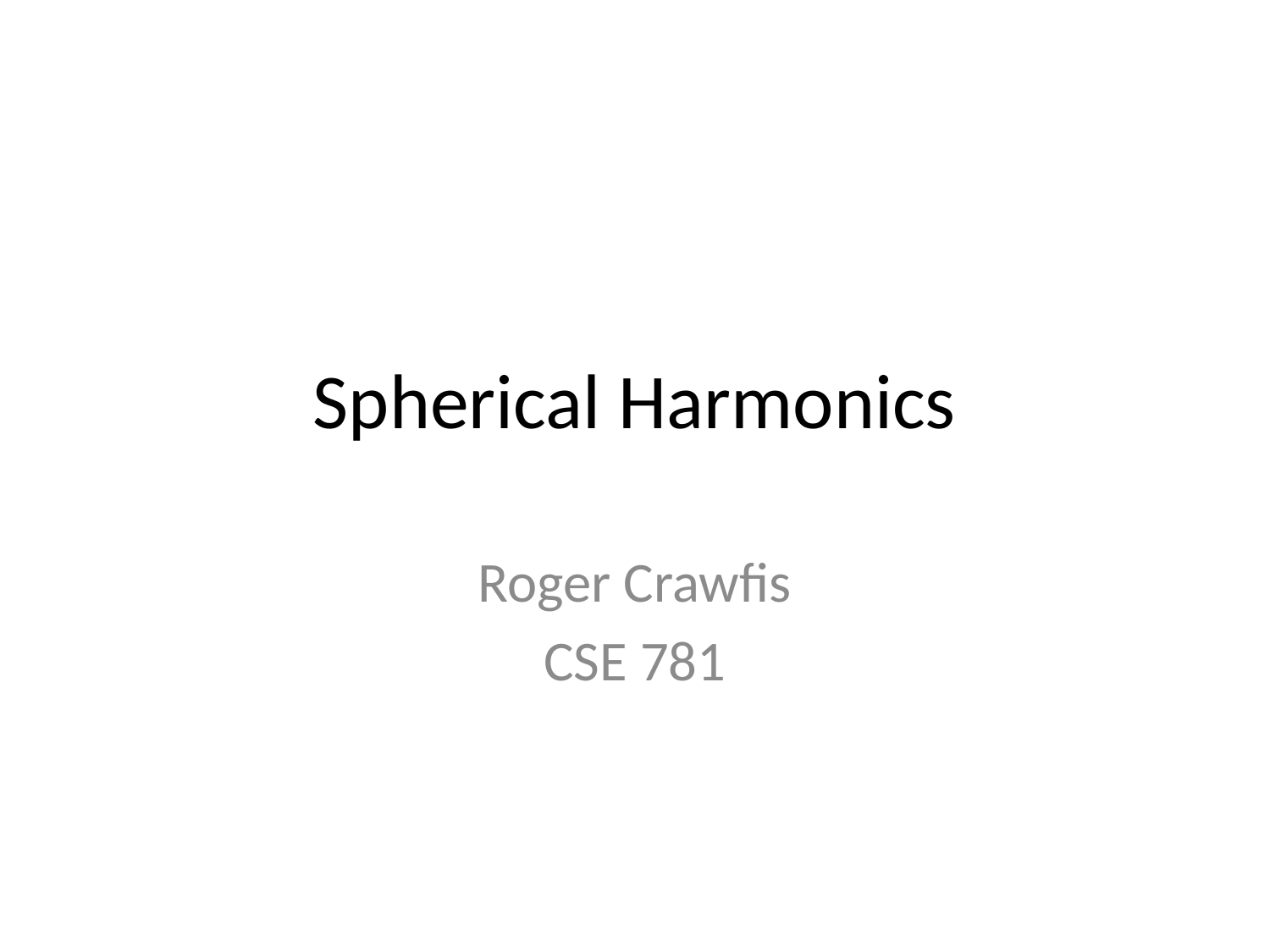

# Spherical Harmonics
Roger Crawfis
CSE 781